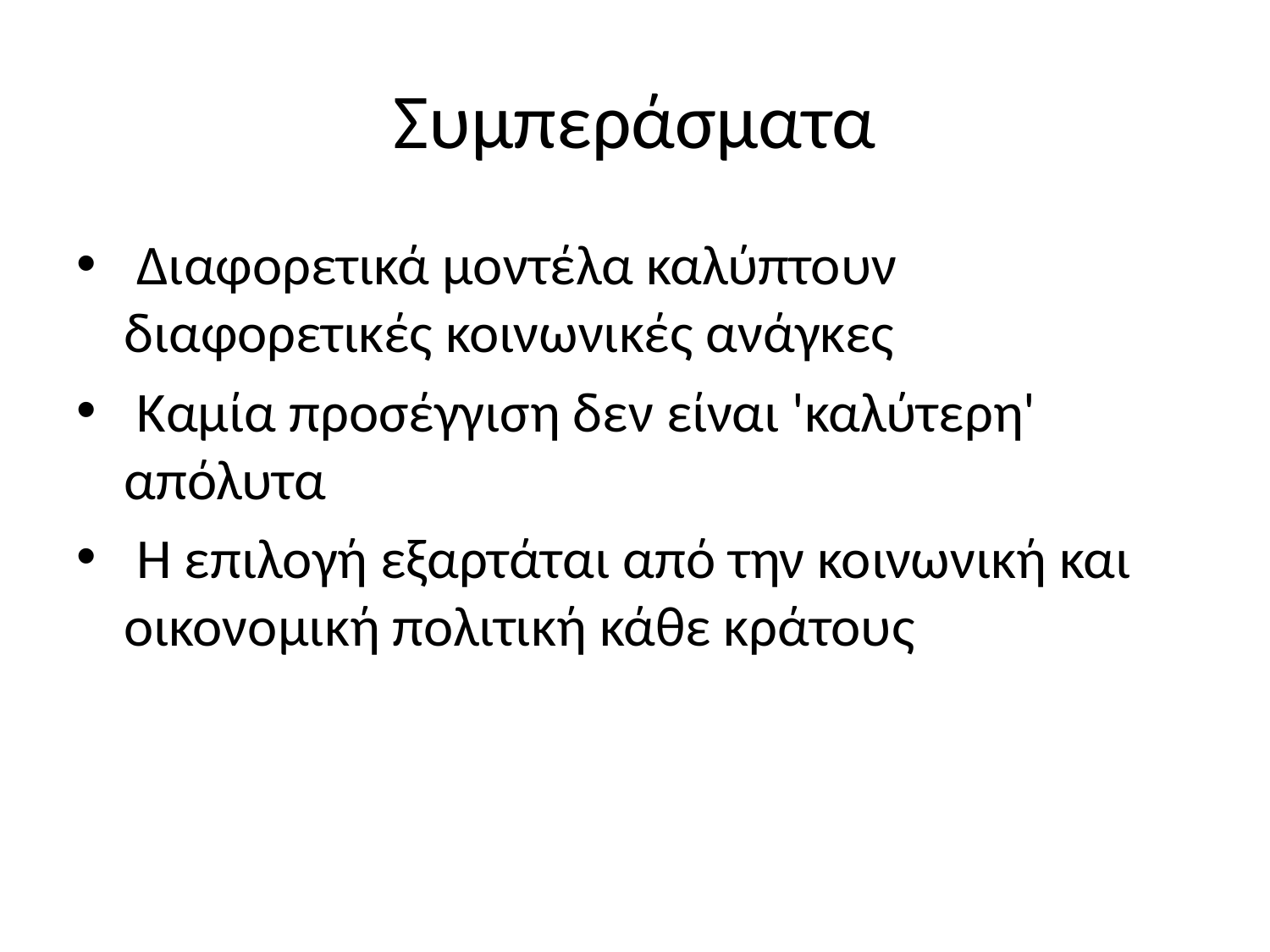

# Συμπεράσματα
 Διαφορετικά μοντέλα καλύπτουν διαφορετικές κοινωνικές ανάγκες
 Καμία προσέγγιση δεν είναι 'καλύτερη' απόλυτα
 Η επιλογή εξαρτάται από την κοινωνική και οικονομική πολιτική κάθε κράτους